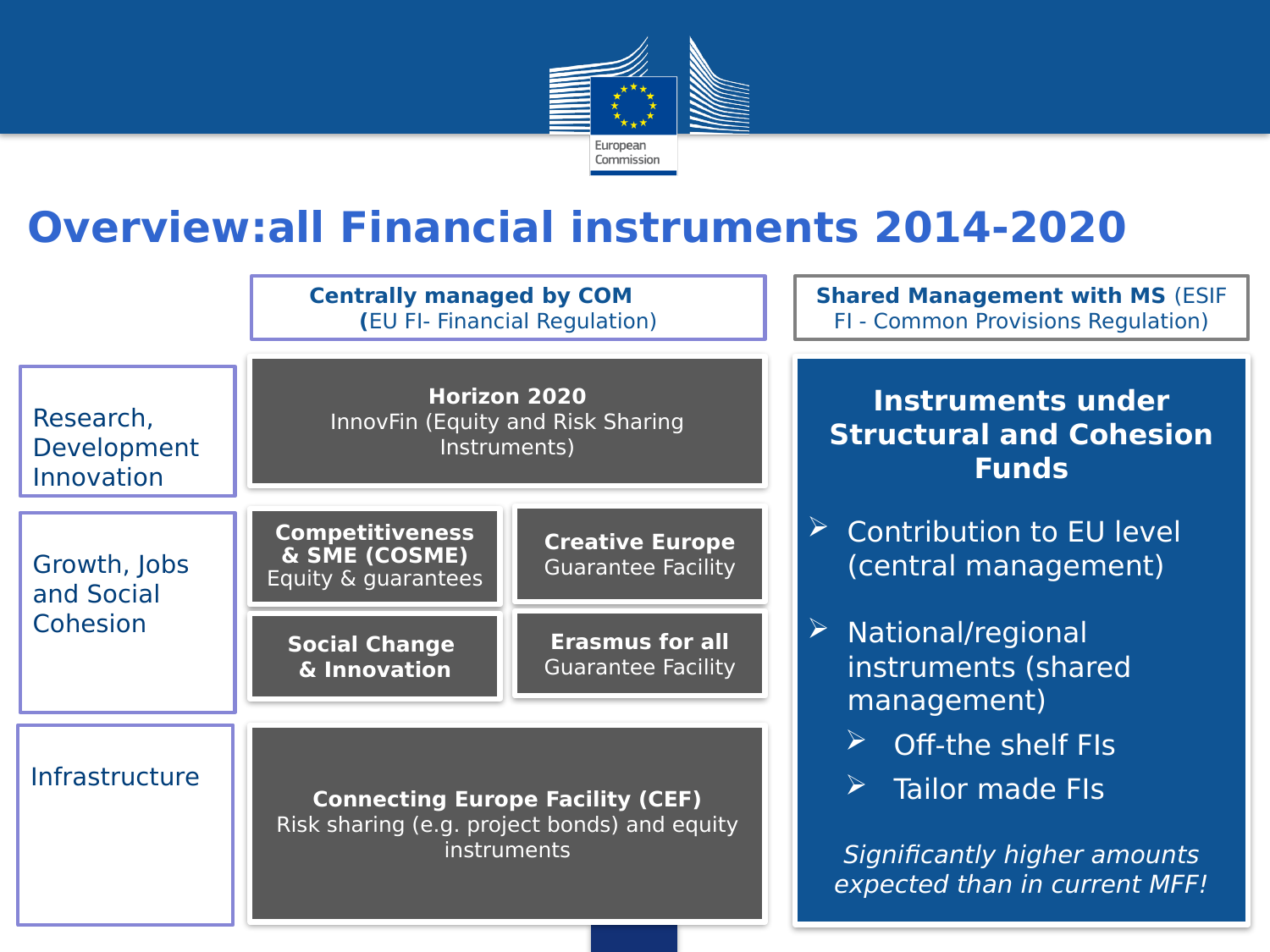

# Overview:all Financial instruments 2014-2020
Centrally managed by COM
(EU FI- Financial Regulation)
Shared Management with MS (ESIF FI - Common Provisions Regulation)
Horizon 2020
InnovFin (Equity and Risk Sharing Instruments)
Instruments under Structural and Cohesion Funds

Contribution to EU level (central management)

National/regional instruments (shared management)
 Off-the shelf FIs
 Tailor made FIs

Significantly higher amounts expected than in current MFF!

Research, Development Innovation
Creative Europe
Guarantee Facility
Competitiveness & SME (COSME)
Equity & guarantees

Growth, Jobs and Social Cohesion
Erasmus for all
Guarantee Facility
Social Change
& Innovation

Infrastructure
Connecting Europe Facility (CEF)
Risk sharing (e.g. project bonds) and equity instruments